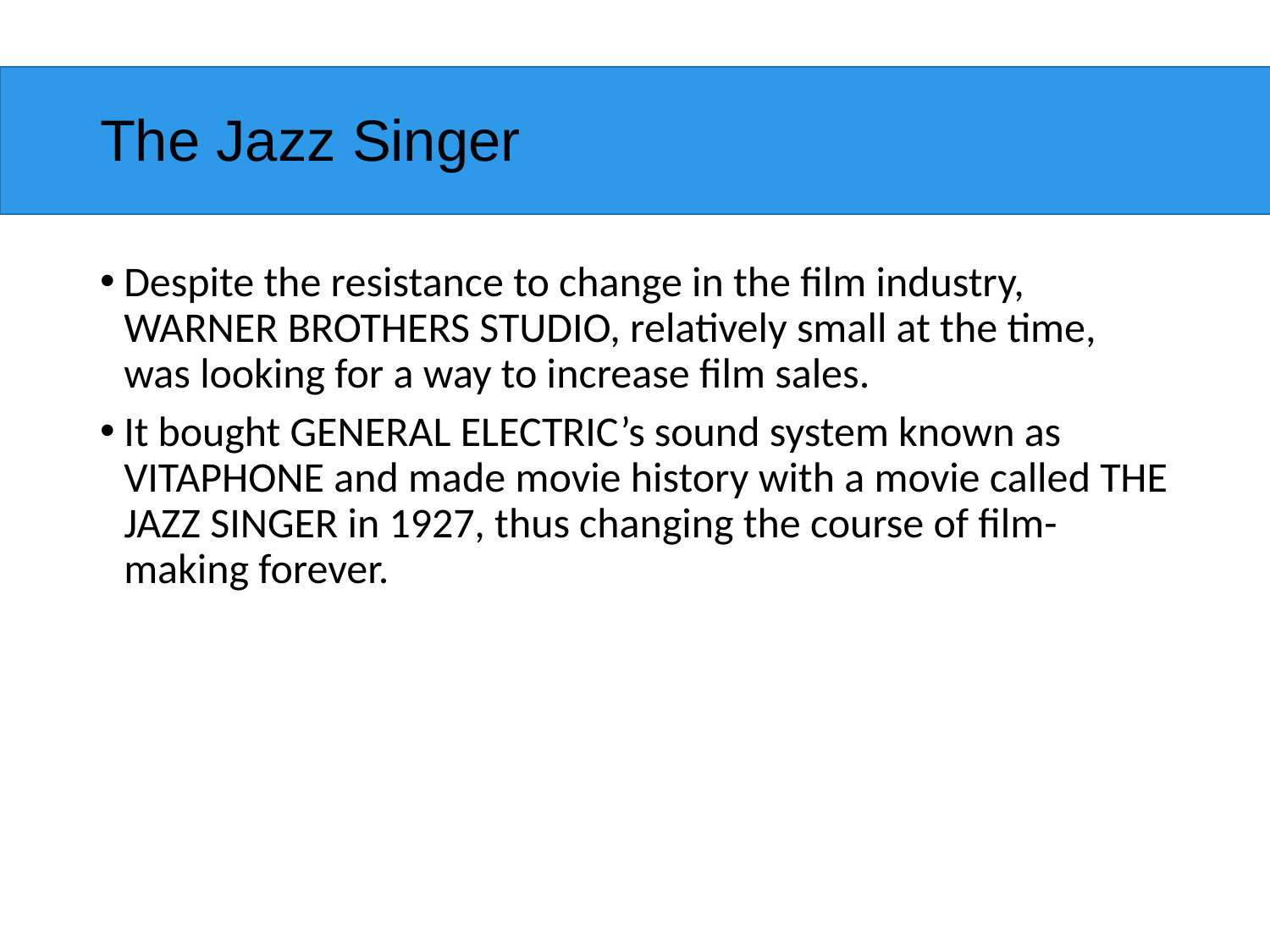

# The Jazz Singer
Despite the resistance to change in the film industry, WARNER BROTHERS STUDIO, relatively small at the time, was looking for a way to increase film sales.
It bought GENERAL ELECTRIC’s sound system known as VITAPHONE and made movie history with a movie called THE JAZZ SINGER in 1927, thus changing the course of film-making forever.